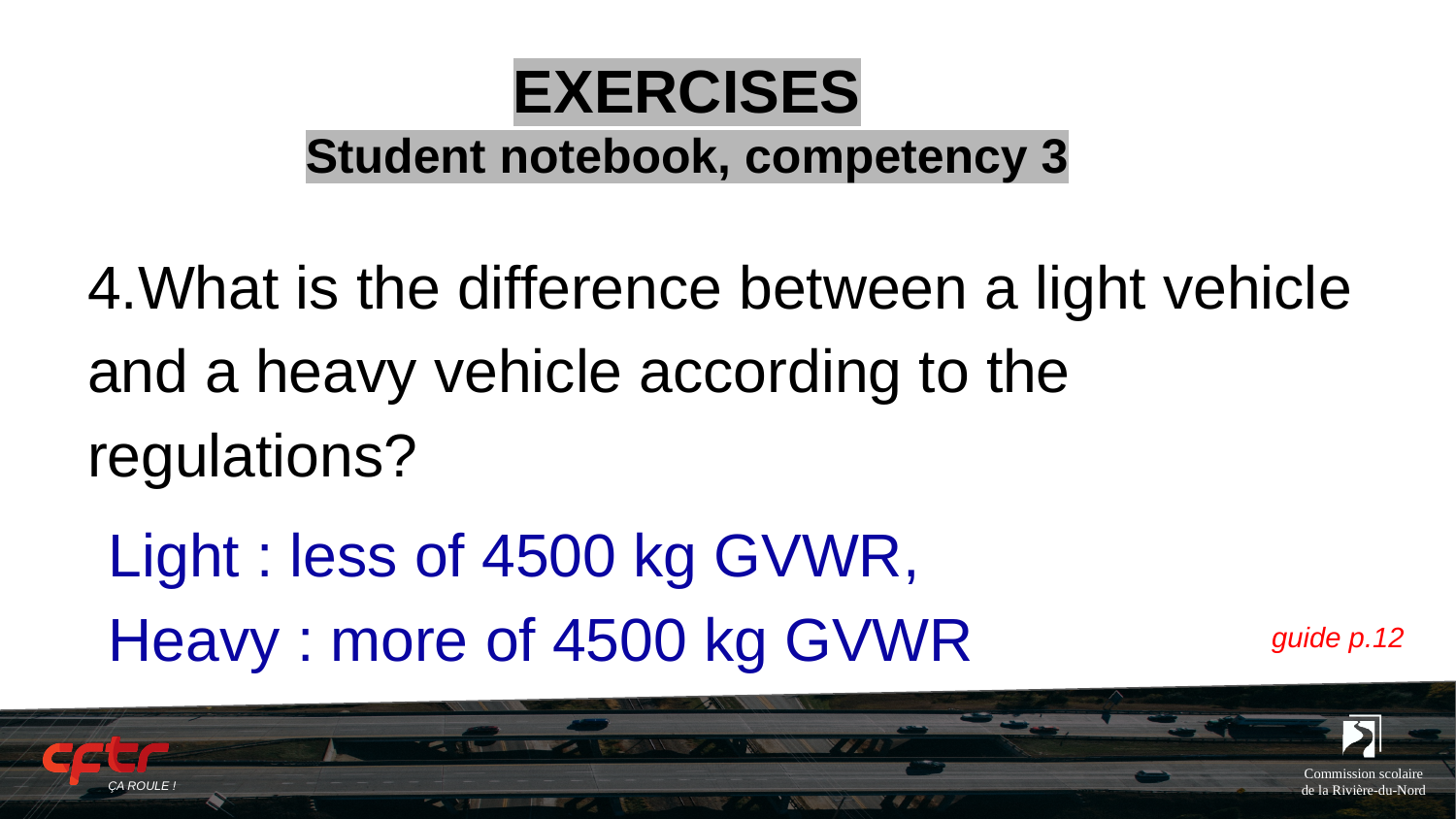

# EXERCISES Student notebook, competency 3
4.What is the difference between a light vehicle and a heavy vehicle according to the regulations?

Light : less of 4500 kg GVWR,
Heavy : more of 4500 kg GVWR
guide p.12